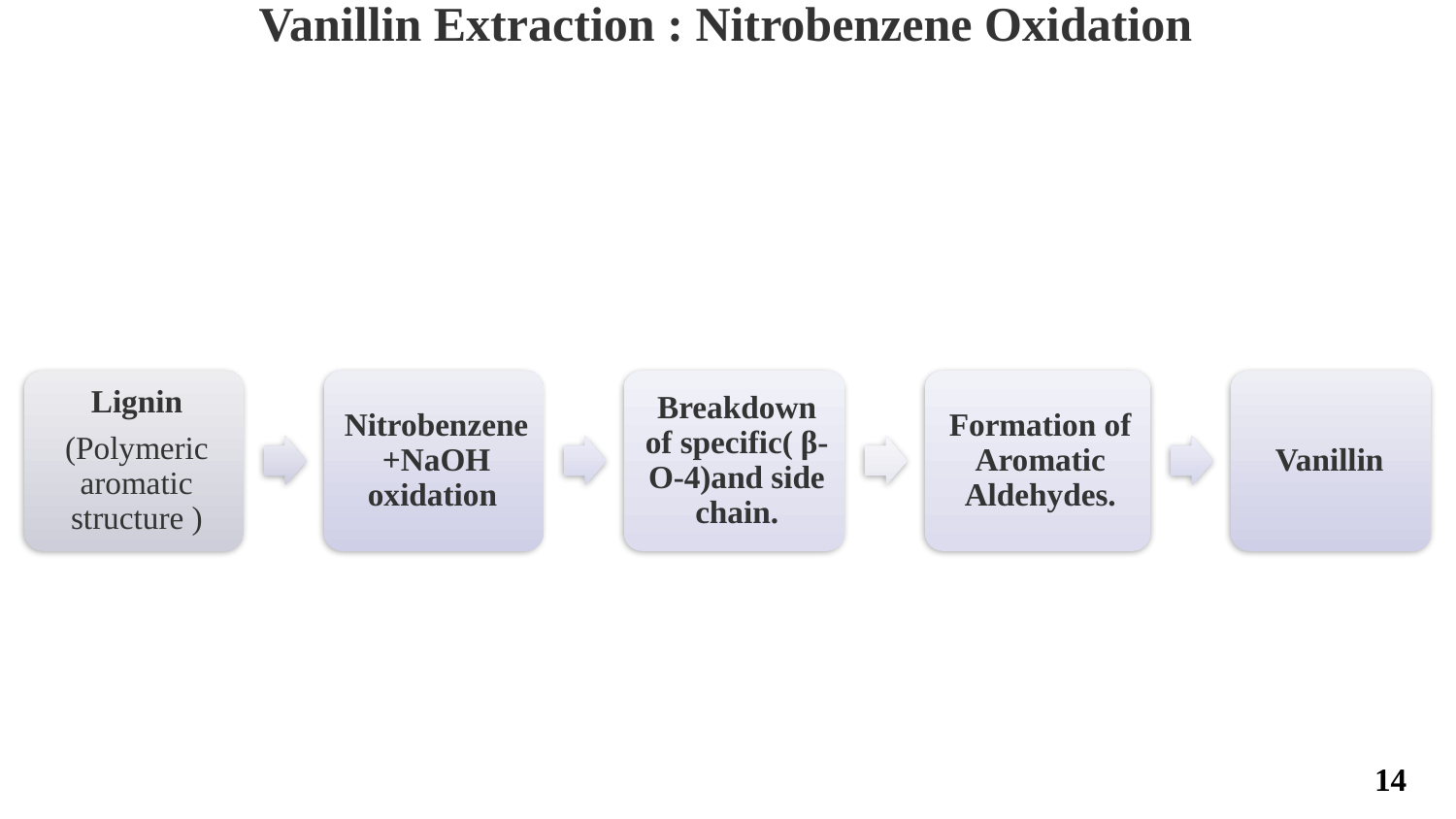

# Vanillin Extraction : Nitrobenzene Oxidation
Lignin
(Polymeric aromatic structure )

Nitrobenzene +NaOH oxidation

Breakdown of specific( β-O-4)and side chain.

Formation of Aromatic Aldehydes.

Vanillin
14